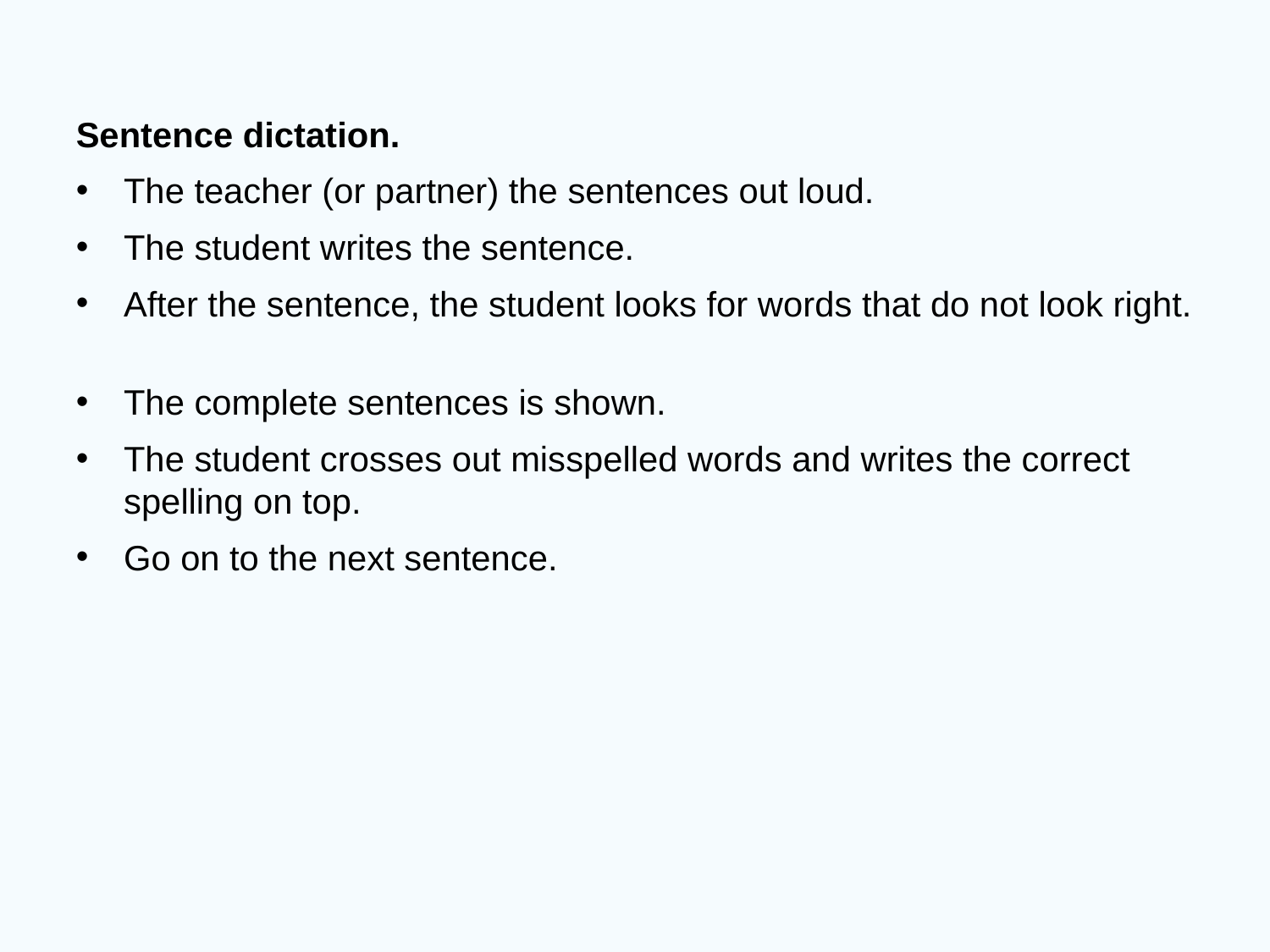

Sentence dictation.
The teacher (or partner) the sentences out loud.
The student writes the sentence.
After the sentence, the student looks for words that do not look right.
The complete sentences is shown.
The student crosses out misspelled words and writes the correct spelling on top.
Go on to the next sentence.